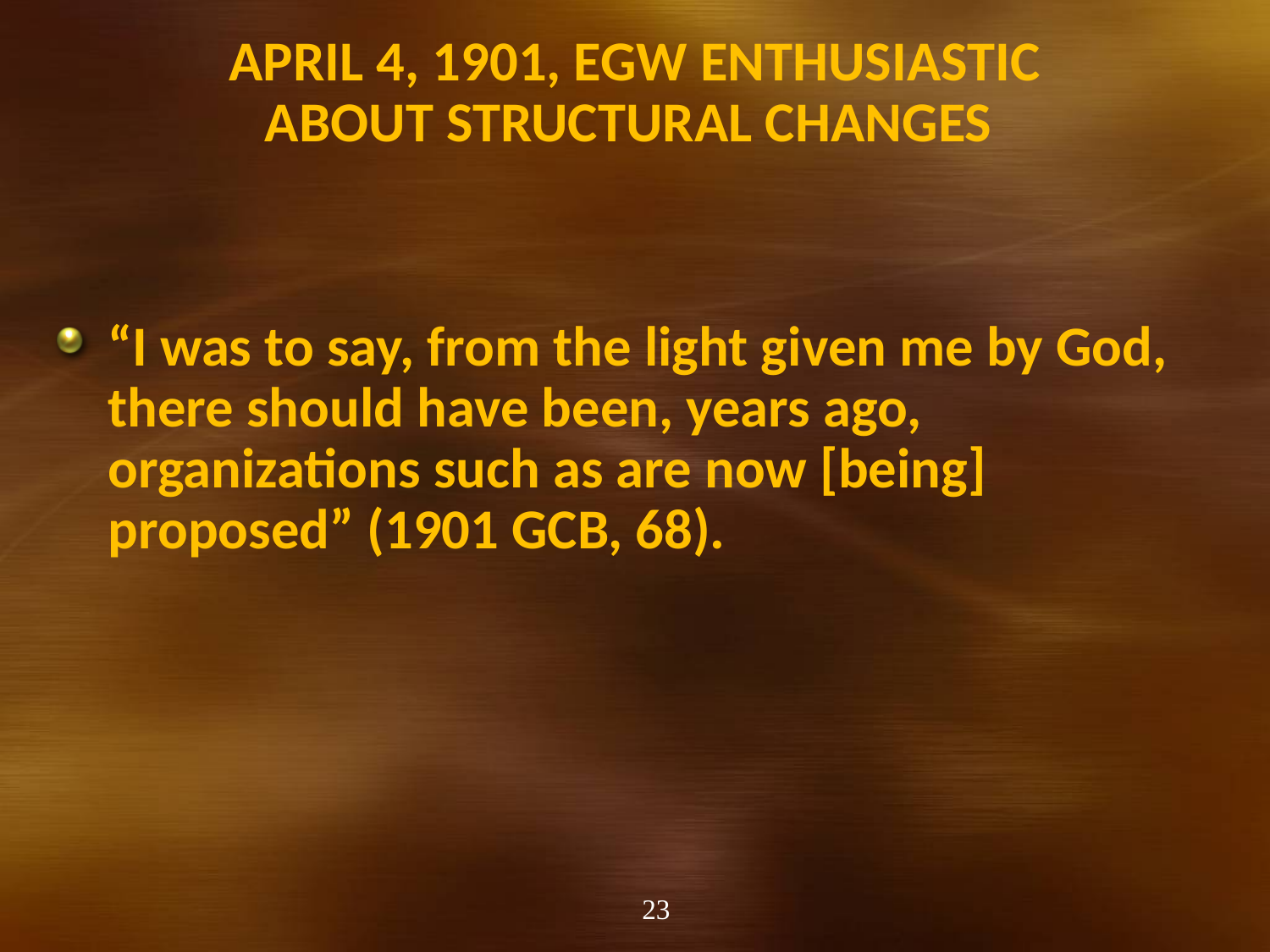

# April 4, 1901, EGW Enthusiastic about Structural Changes
“I was to say, from the light given me by God, there should have been, years ago, organizations such as are now [being] proposed” (1901 GCB, 68).